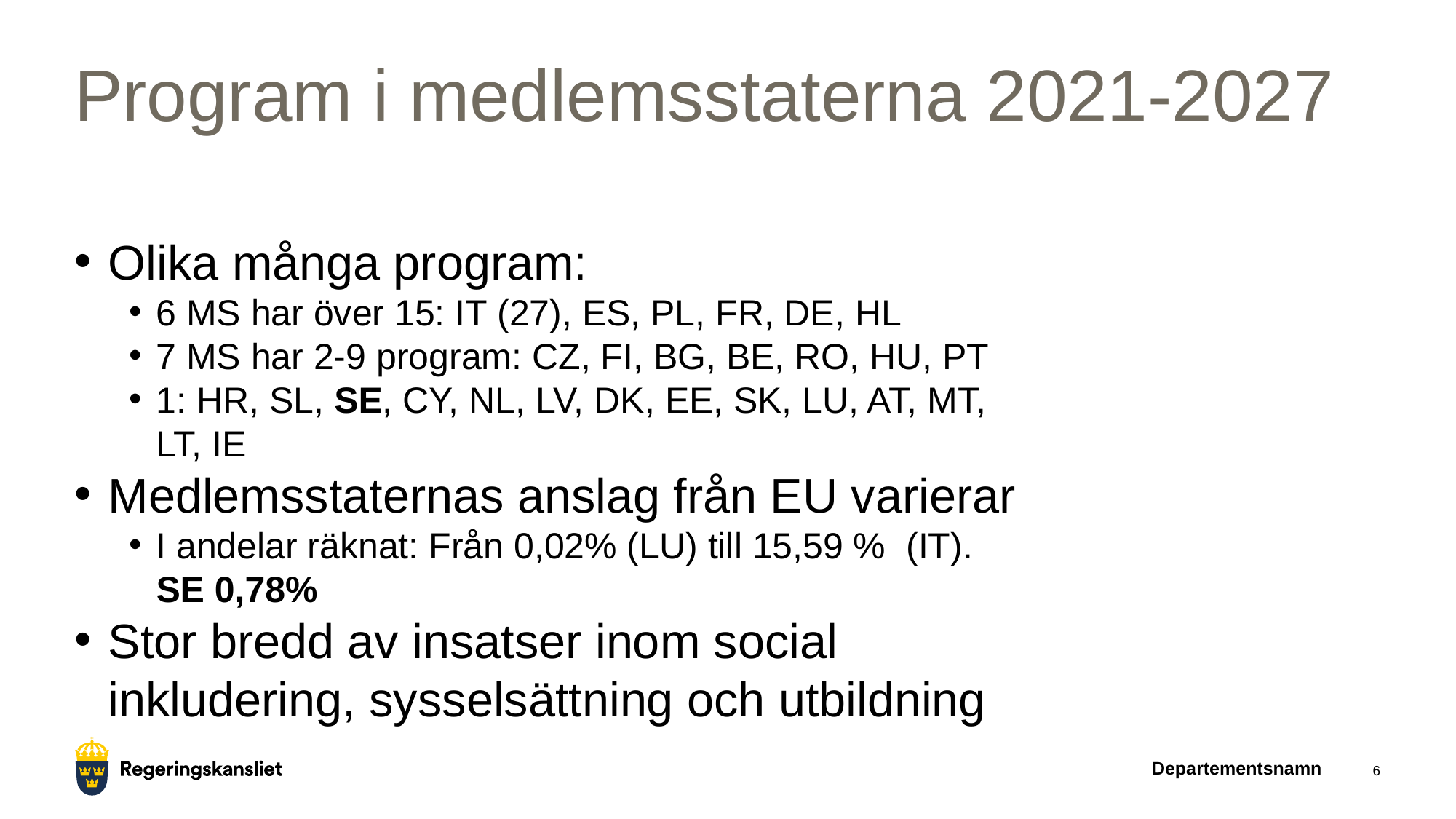

# Program i medlemsstaterna 2021-2027
Olika många program:
6 MS har över 15: IT (27), ES, PL, FR, DE, HL
7 MS har 2-9 program: CZ, FI, BG, BE, RO, HU, PT
1: HR, SL, SE, CY, NL, LV, DK, EE, SK, LU, AT, MT, LT, IE
Medlemsstaternas anslag från EU varierar
I andelar räknat: Från 0,02% (LU) till 15,59 %  (IT).
SE 0,78%
Stor bredd av insatser inom social inkludering, sysselsättning och utbildning

Departementsnamn
6